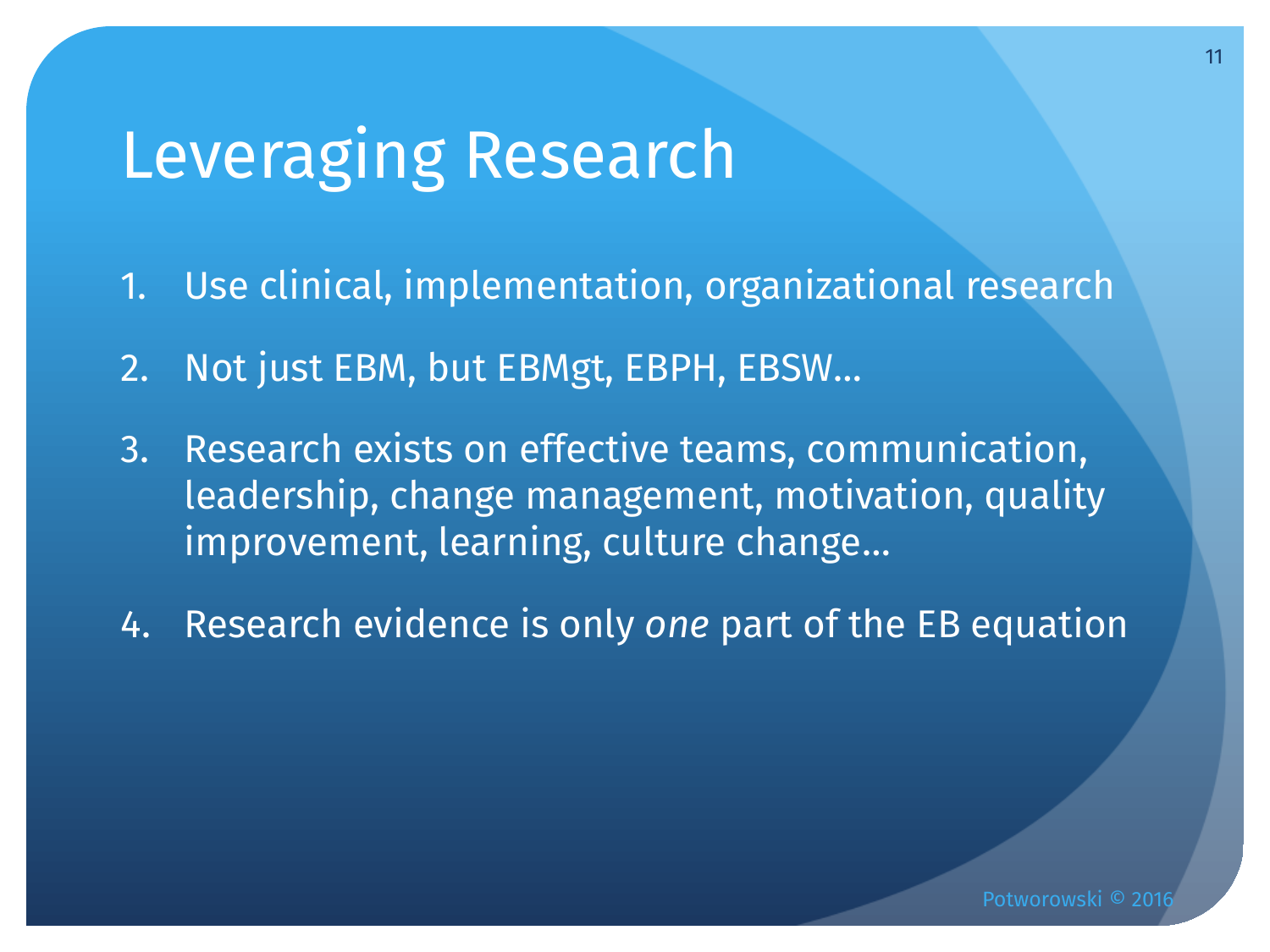

11
# Leveraging Research
Use clinical, implementation, organizational research
Not just EBM, but EBMgt, EBPH, EBSW…
Research exists on effective teams, communication, leadership, change management, motivation, quality improvement, learning, culture change…
Research evidence is only one part of the EB equation
Potworowski © 2016